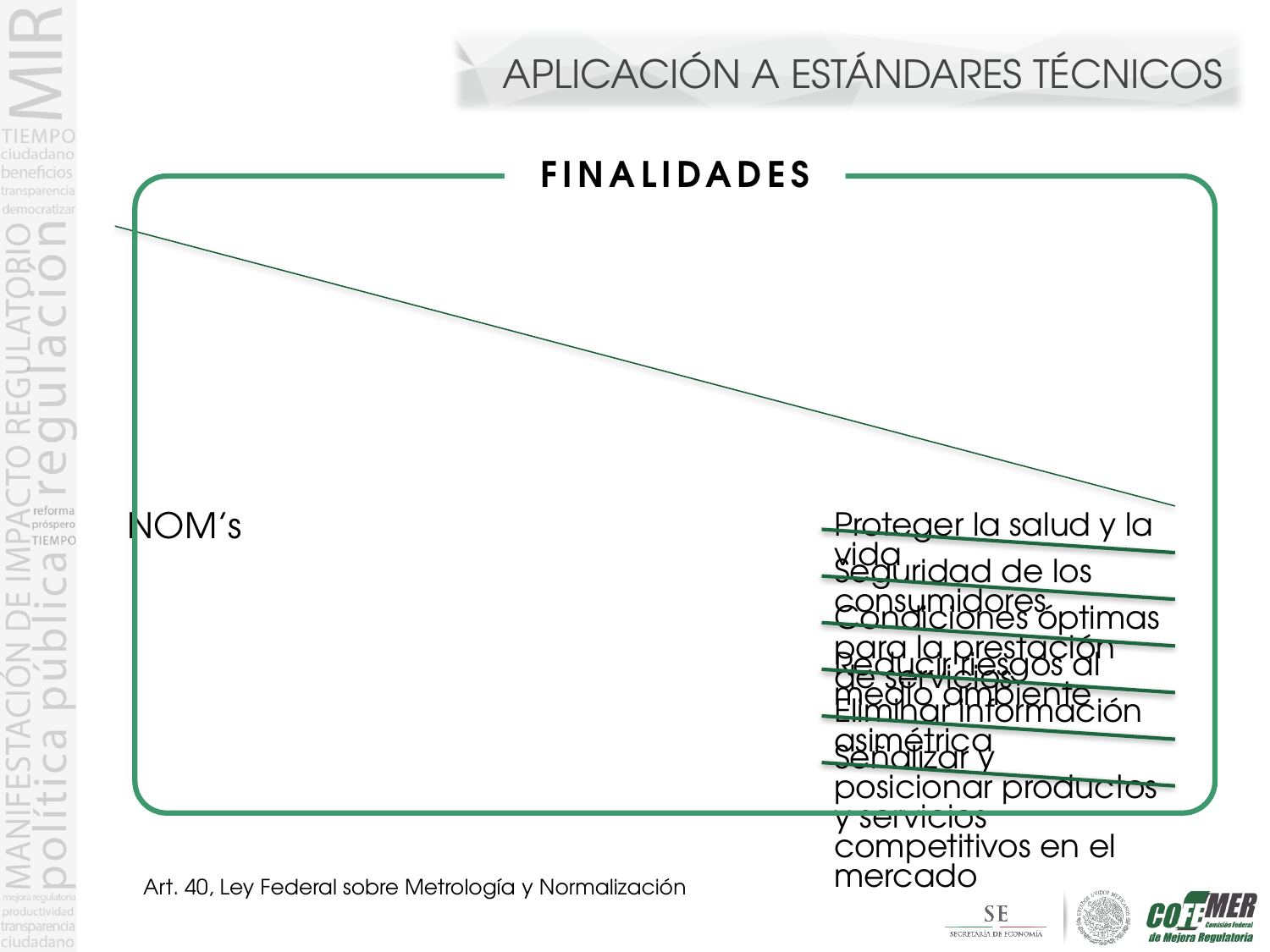

APLICACIÓN A ESTÁNDARES TÉCNICOS
FINALIDADES

NOM’s
Proteger la salud y la vida
Seguridad de los consumidores
Eliminar información asimétrica
Señalizar y posicionar productos y servicios competitivos en el mercado
Art. 40, Ley Federal sobre Metrología y Normalización